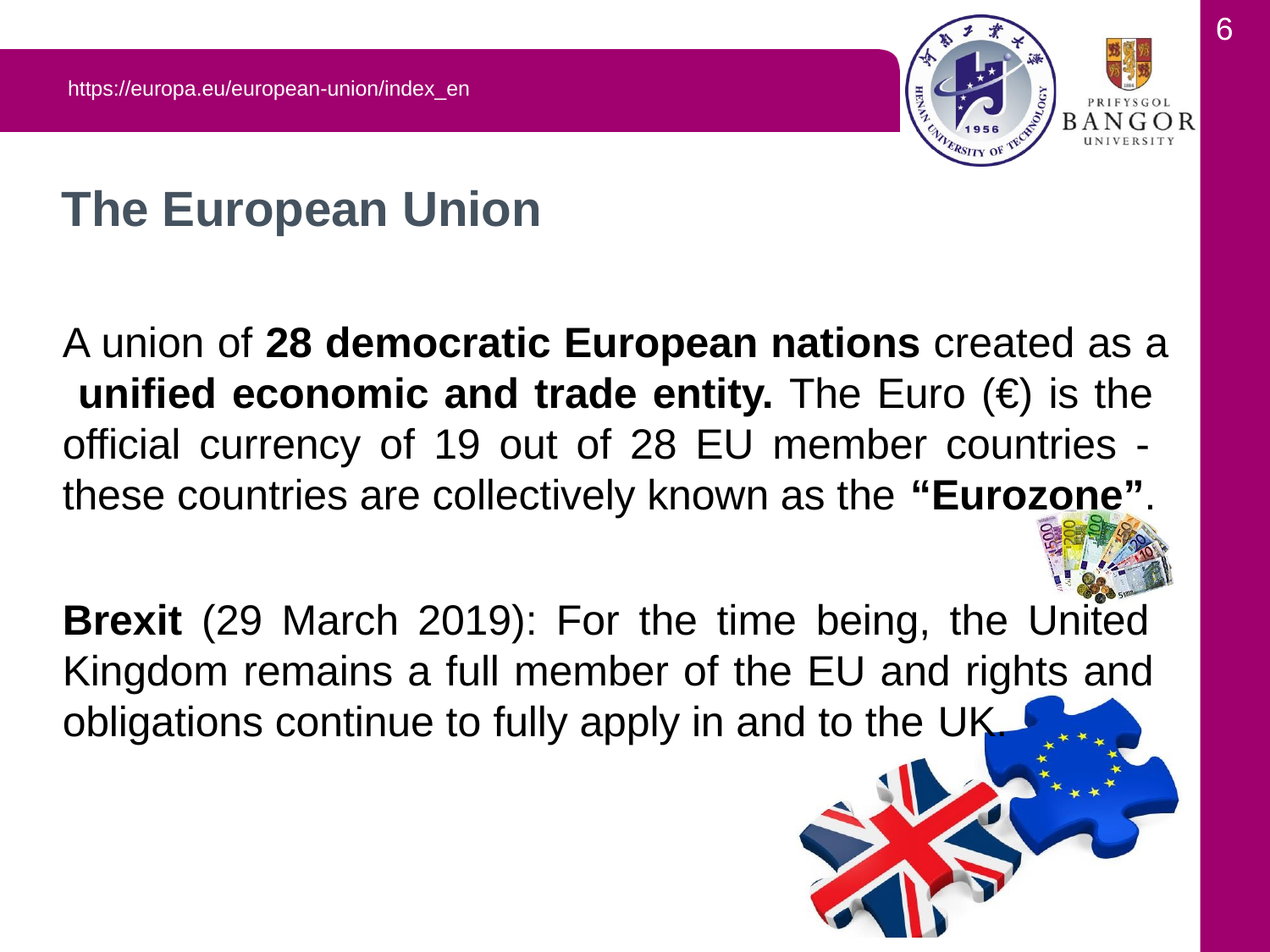

6

https://europa.eu/european-union/index_en
# The European Union
A union of 28 democratic European nations created as a  unified economic and trade entity. The Euro (€) is the  official currency of 19 out of 28 EU member countries -  these countries are collectively known as the “Eurozone”.

Brexit (29 March 2019): For the time being, the United  Kingdom remains a full member of the EU and rights and  obligations continue to fully apply in and to the UK.